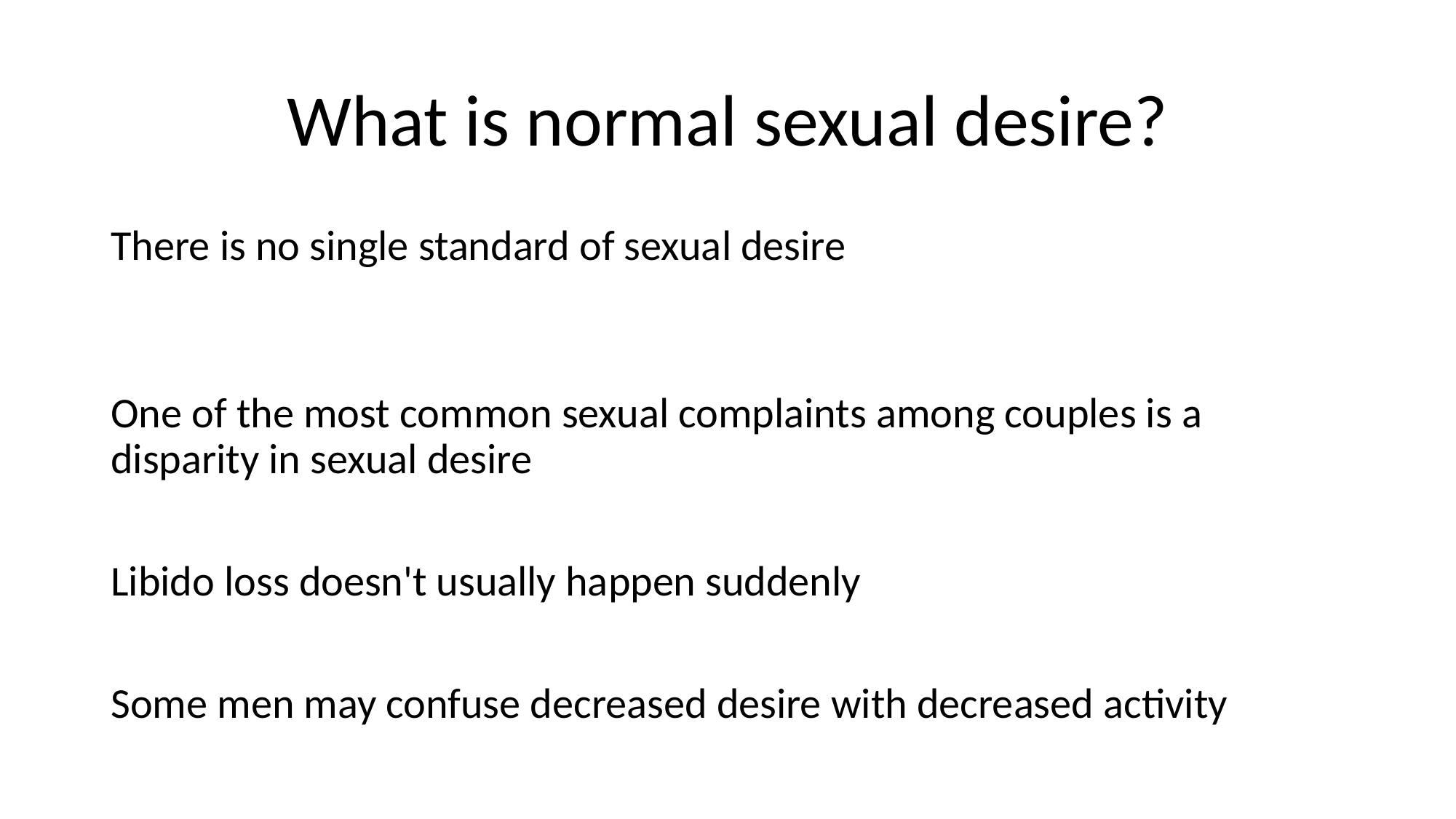

# What is normal sexual desire?
There is no single standard of sexual desire

One of the most common sexual complaints among couples is a disparity in sexual desire

Libido loss doesn't usually happen suddenly

Some men may confuse decreased desire with decreased activity